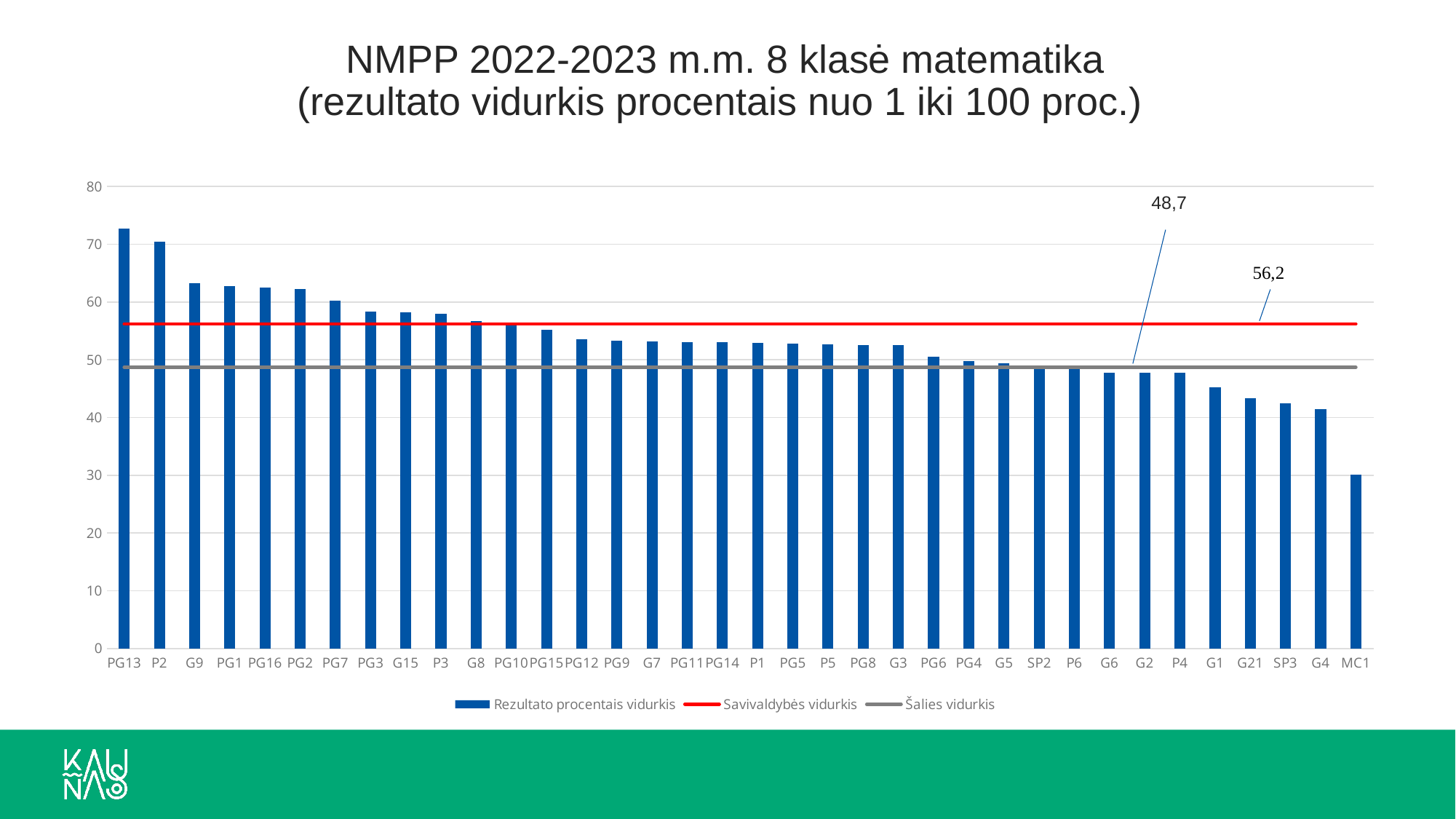

# NMPP 2022-2023 m.m. 8 klasė matematika (rezultato vidurkis procentais nuo 1 iki 100 proc.)

### Chart

| Category | Rezultato procentais vidurkis | Savivaldybės vidurkis | Šalies vidurkis |
|---|---|---|---|
| PG13 | 72.7 | 56.2 | 48.7 |
| P2 | 70.4 | 56.2 | 48.7 |
| G9 | 63.2 | 56.2 | 48.7 |
| PG1 | 62.7 | 56.2 | 48.7 |
| PG16 | 62.5 | 56.2 | 48.7 |
| PG2 | 62.3 | 56.2 | 48.7 |
| PG7 | 60.2 | 56.2 | 48.7 |
| PG3 | 58.3 | 56.2 | 48.7 |
| G15 | 58.2 | 56.2 | 48.7 |
| P3 | 58.0 | 56.2 | 48.7 |
| G8 | 56.7 | 56.2 | 48.7 |
| PG10 | 56.0 | 56.2 | 48.7 |
| PG15 | 55.2 | 56.2 | 48.7 |
| PG12 | 53.5 | 56.2 | 48.7 |
| PG9 | 53.3 | 56.2 | 48.7 |
| G7 | 53.2 | 56.2 | 48.7 |
| PG11 | 53.1 | 56.2 | 48.7 |
| PG14 | 53.0 | 56.2 | 48.7 |
| P1 | 52.9 | 56.2 | 48.7 |
| PG5 | 52.8 | 56.2 | 48.7 |
| P5 | 52.7 | 56.2 | 48.7 |
| PG8 | 52.6 | 56.2 | 48.7 |
| G3 | 52.5 | 56.2 | 48.7 |
| PG6 | 50.5 | 56.2 | 48.7 |
| PG4 | 49.8 | 56.2 | 48.7 |
| G5 | 49.4 | 56.2 | 48.7 |
| SP2 | 48.9 | 56.2 | 48.7 |
| P6 | 48.5 | 56.2 | 48.7 |
| G6 | 47.8 | 56.2 | 48.7 |
| G2 | 47.8 | 56.2 | 48.7 |
| P4 | 47.7 | 56.2 | 48.7 |
| G1 | 45.2 | 56.2 | 48.7 |
| G21 | 43.3 | 56.2 | 48.7 |
| SP3 | 42.5 | 56.2 | 48.7 |
| G4 | 41.5 | 56.2 | 48.7 |
| MC1 | 30.1 | 56.2 | 48.7 |
48,7